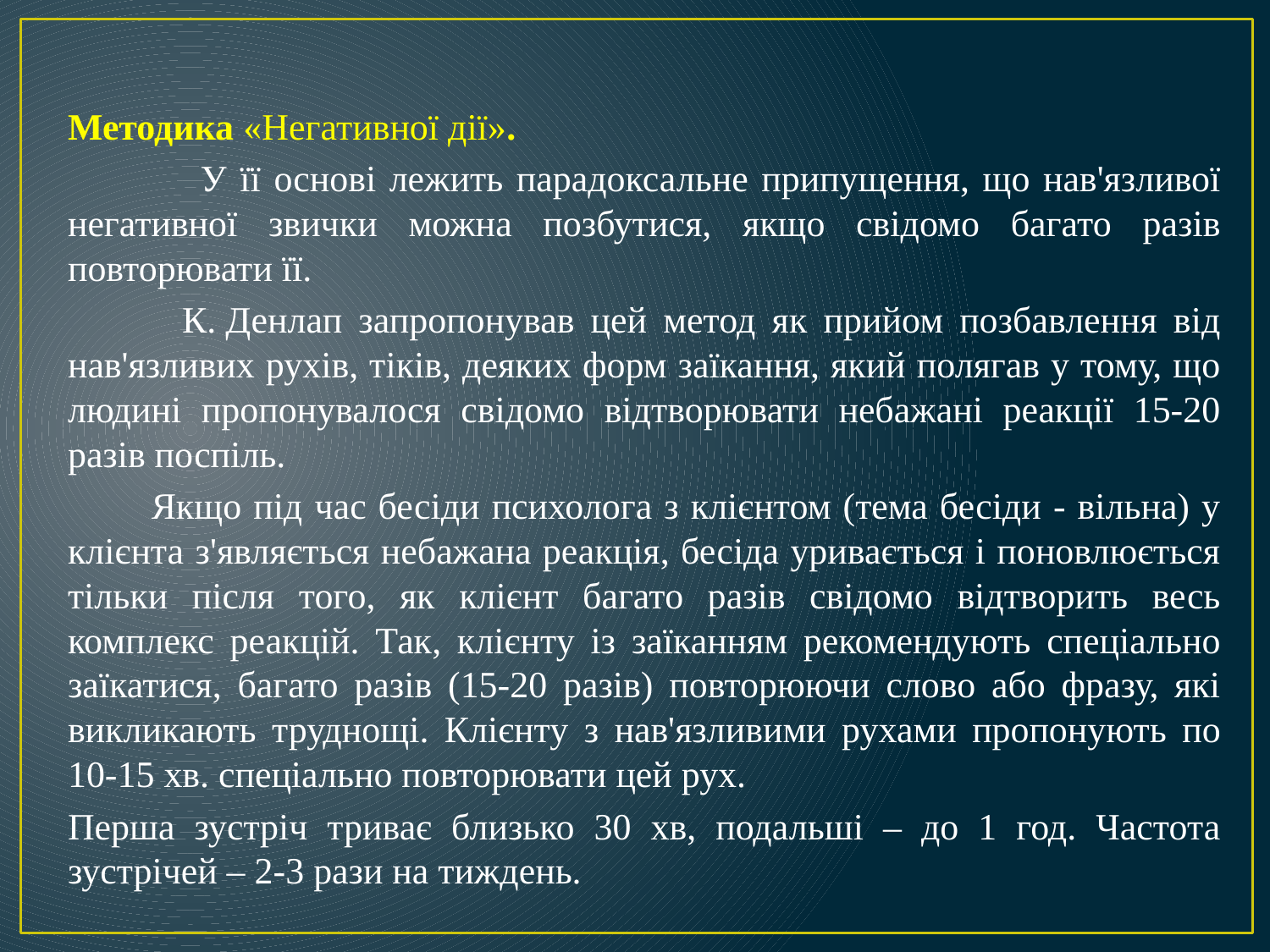

Методика «Негативної дії».
          У її основі лежить парадоксальне припущення, що нав'язливої негативної звички можна позбутися, якщо свідомо багато разів повторювати її.
       К. Денлап запропонував цей метод як прийом позбавлення від нав'язливих рухів, тіків, деяких форм заїкання, який полягав у тому, що людині пропонувалося свідомо відтворювати небажані реакції 15-20 разів поспіль.
       Якщо під час бесіди психолога з клієнтом (тема бесіди - вільна) у клієнта з'являється небажана реакція, бесіда уривається і поновлюється тільки після того, як клієнт багато разів свідомо відтворить весь комплекс реакцій. Так, клієнту із заїканням рекомендують спеціально заїкатися, багато разів (15-20 разів) повторюючи слово або фразу, які викликають труднощі. Клієнту з нав'язливими рухами пропонують по 10-15 хв. спеціально повторювати цей рух.
Перша зустріч триває близько 30 хв, подальші – до 1 год. Частота зустрічей – 2-3 рази на тиждень.